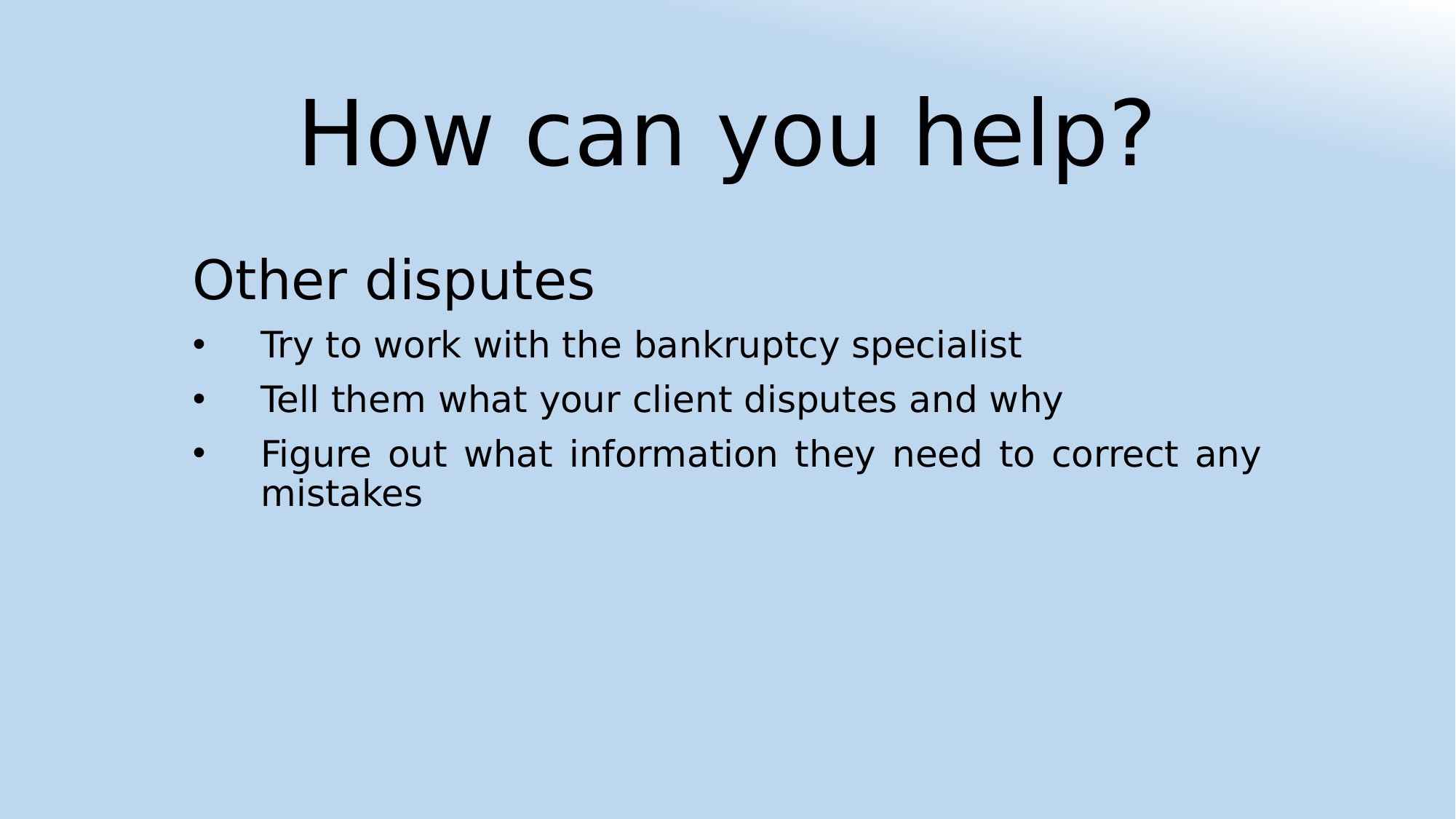

# How can you help?
Other disputes
Try to work with the bankruptcy specialist
Tell them what your client disputes and why
Figure out what information they need to correct any mistakes